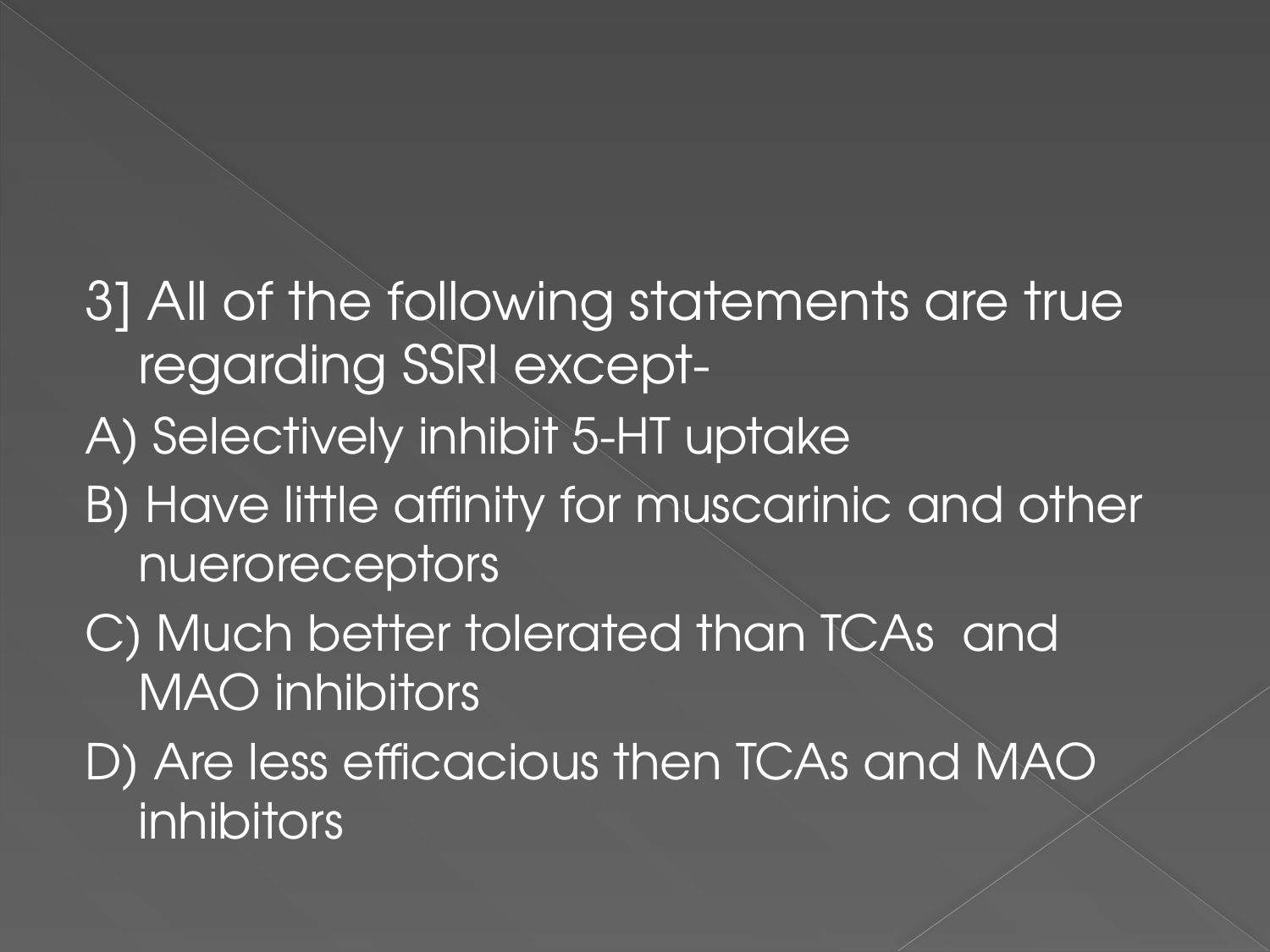

#
3] All of the following statements are true regarding SSRI except-
A) Selectively inhibit 5-HT uptake
B) Have little affinity for muscarinic and other nueroreceptors
C) Much better tolerated than TCAs  and MAO inhibitors
D) Are less efficacious then TCAs and MAO inhibitors